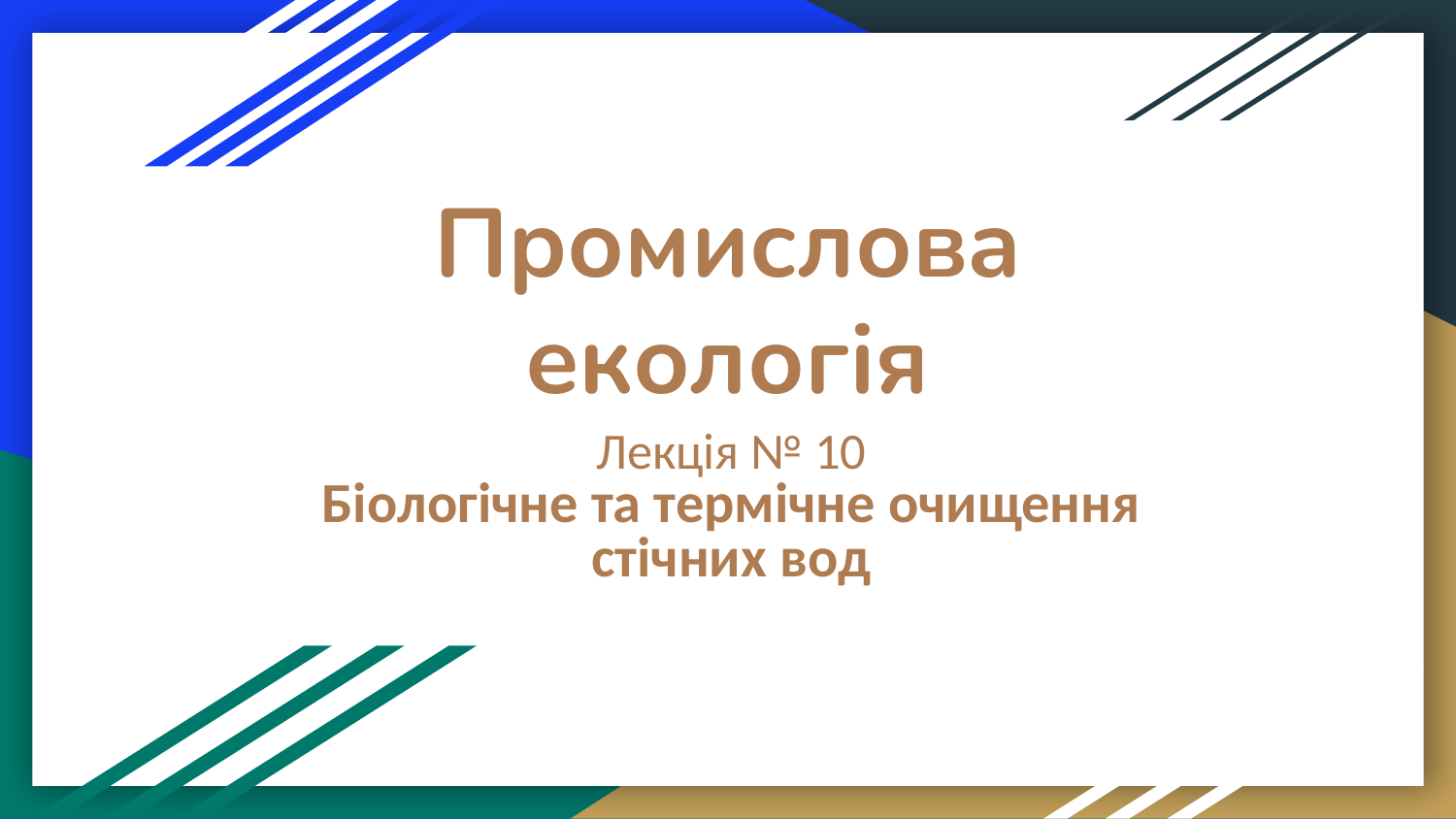

# Промислова екологія

Лекція № 10
Біологічне та термічне очищення стічних вод